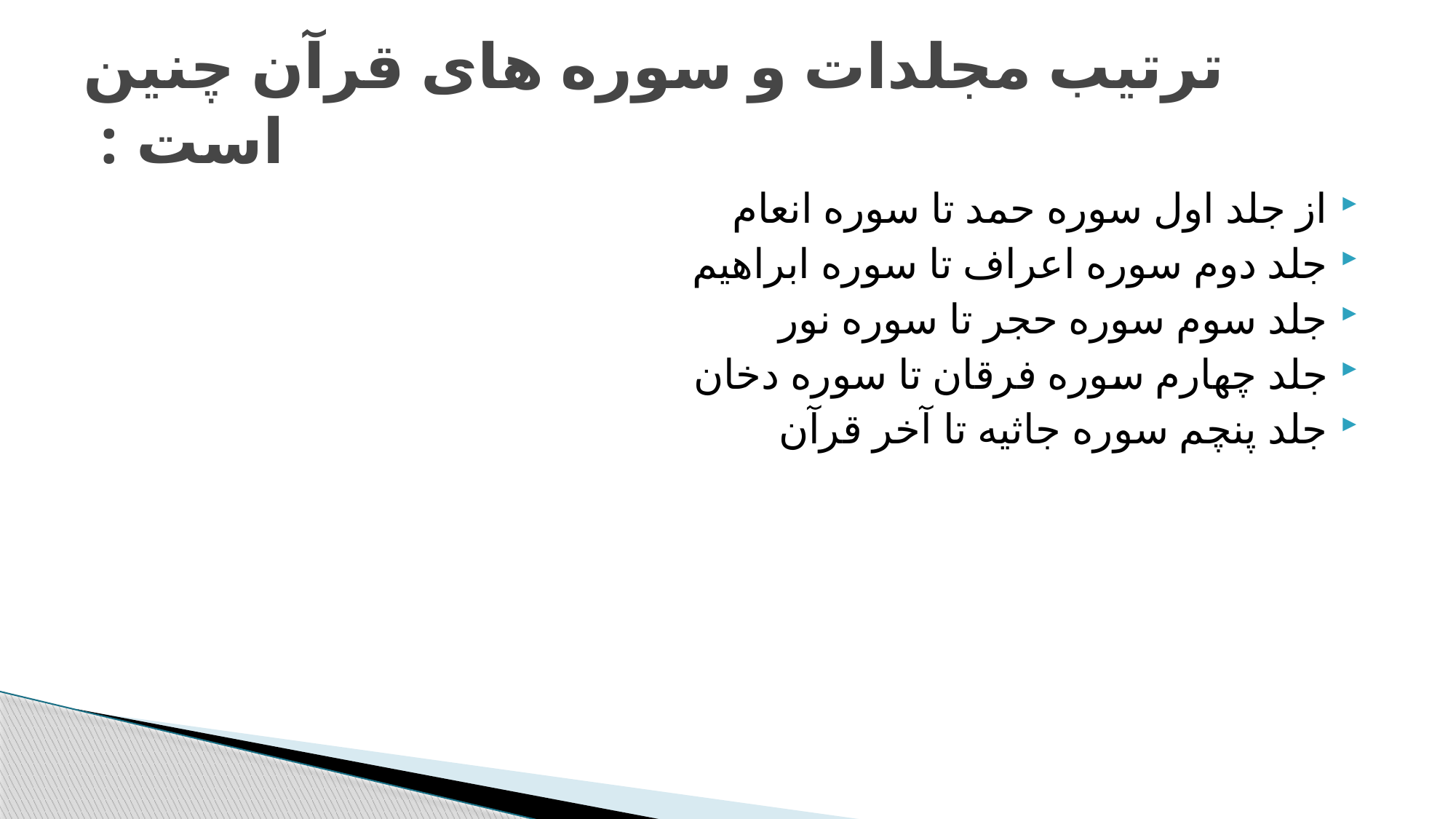

# ترتیب مجلدات و سوره های قرآن چنین است :
از جلد اول سوره حمد تا سوره انعام
جلد دوم سوره اعراف تا سوره ابراهیم
جلد سوم سوره حجر تا سوره نور
جلد چهارم سوره فرقان تا سوره دخان
جلد پنچم سوره جاثیه تا آخر قرآن